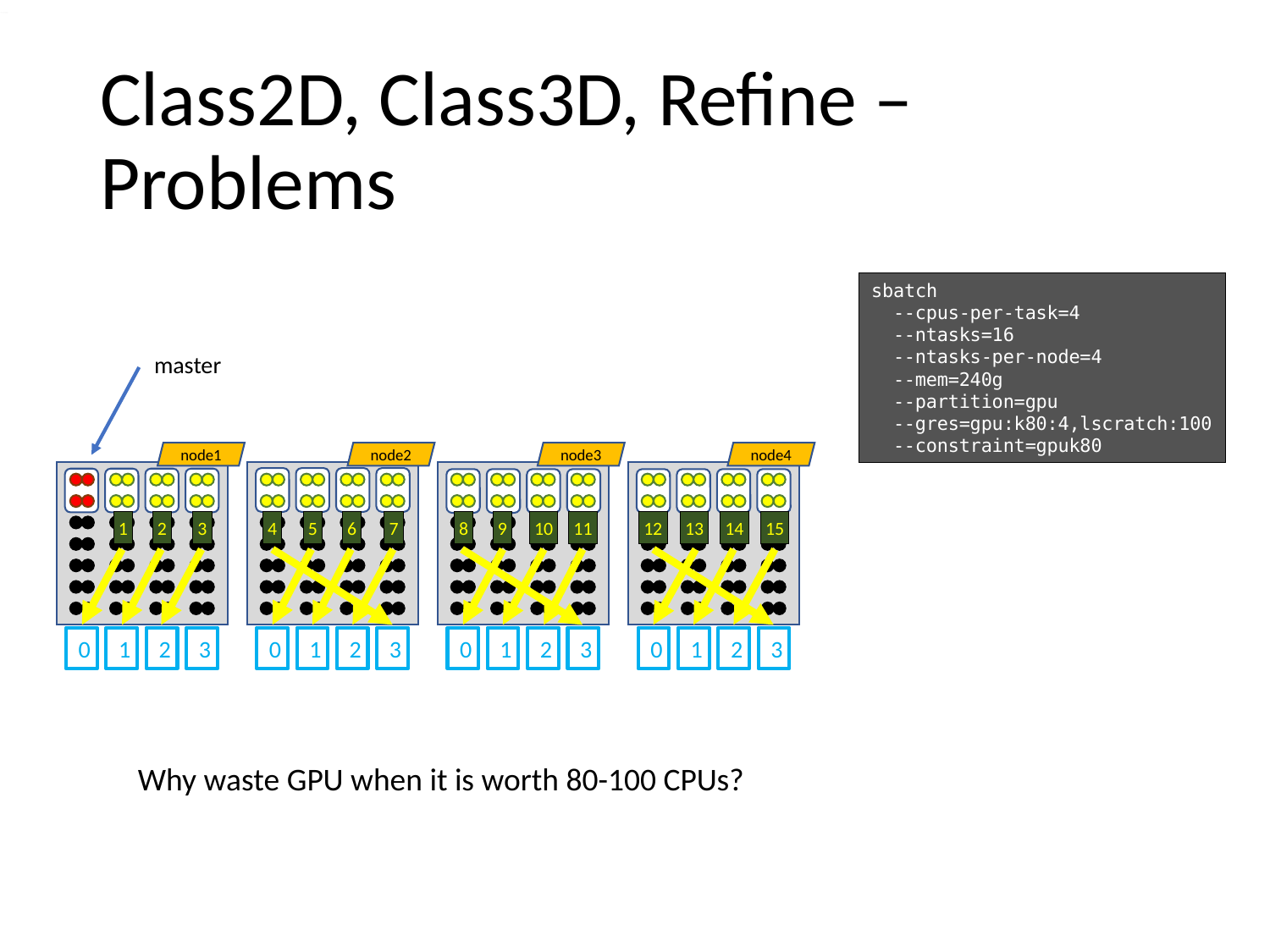

# Class2D, Class3D, Refine – Problems
sbatch
  --cpus-per-task=4
  --ntasks=16
  --ntasks-per-node=4
  --mem=240g
  --partition=gpu
  --gres=gpu:k80:4,lscratch:100
  --constraint=gpuk80
master
node1
node2
node3
node4

1
2
3
4
5
6
7
8
9
10
11
12
13
14
15

0
1
2
3
0
1
2
3
0
1
2
3
0
1
2
3
Why waste GPU when it is worth 80-100 CPUs?